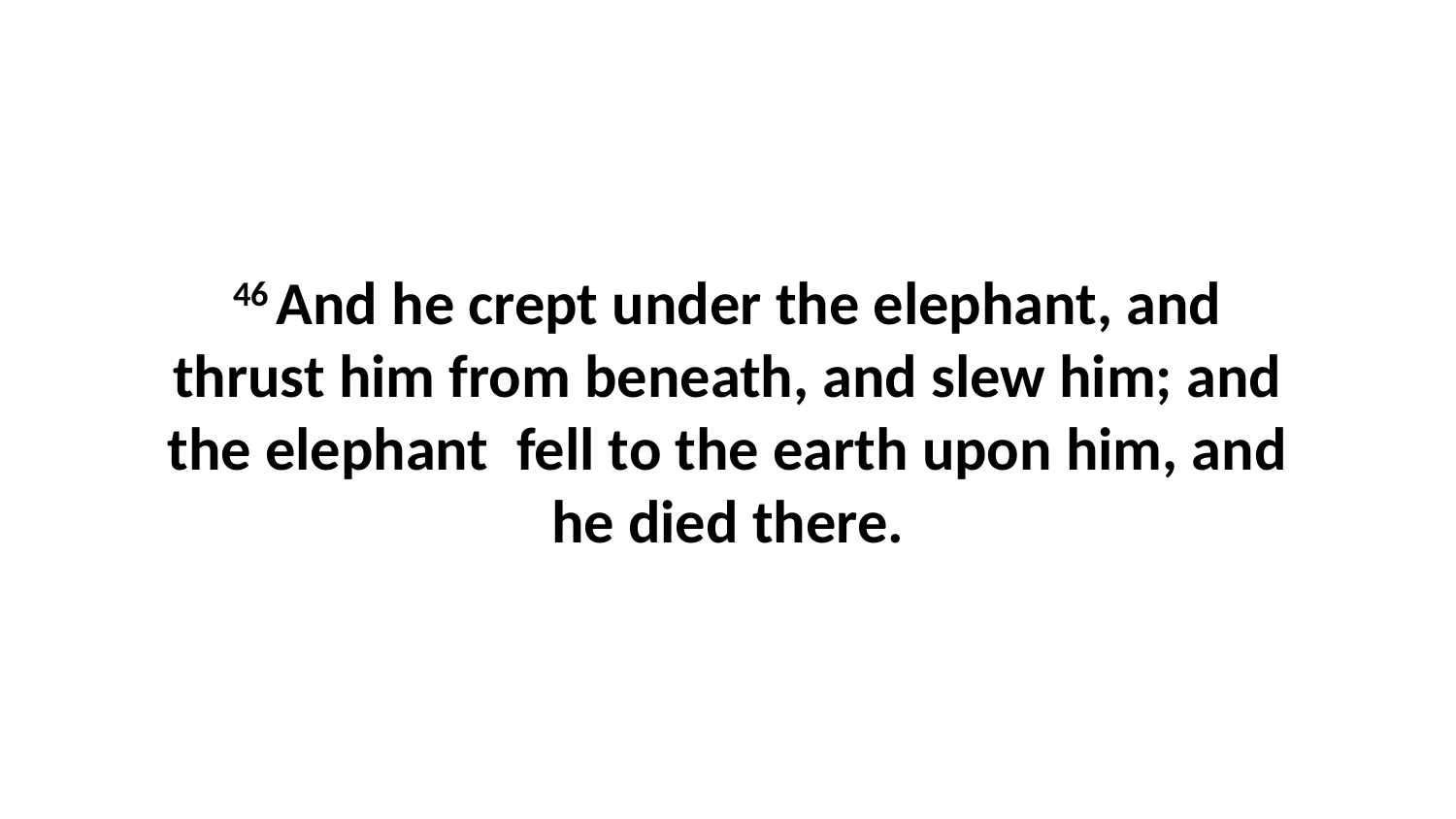

46 And he crept under the elephant, and thrust him from beneath, and slew him; and the elephant  fell to the earth upon him, and he died there.